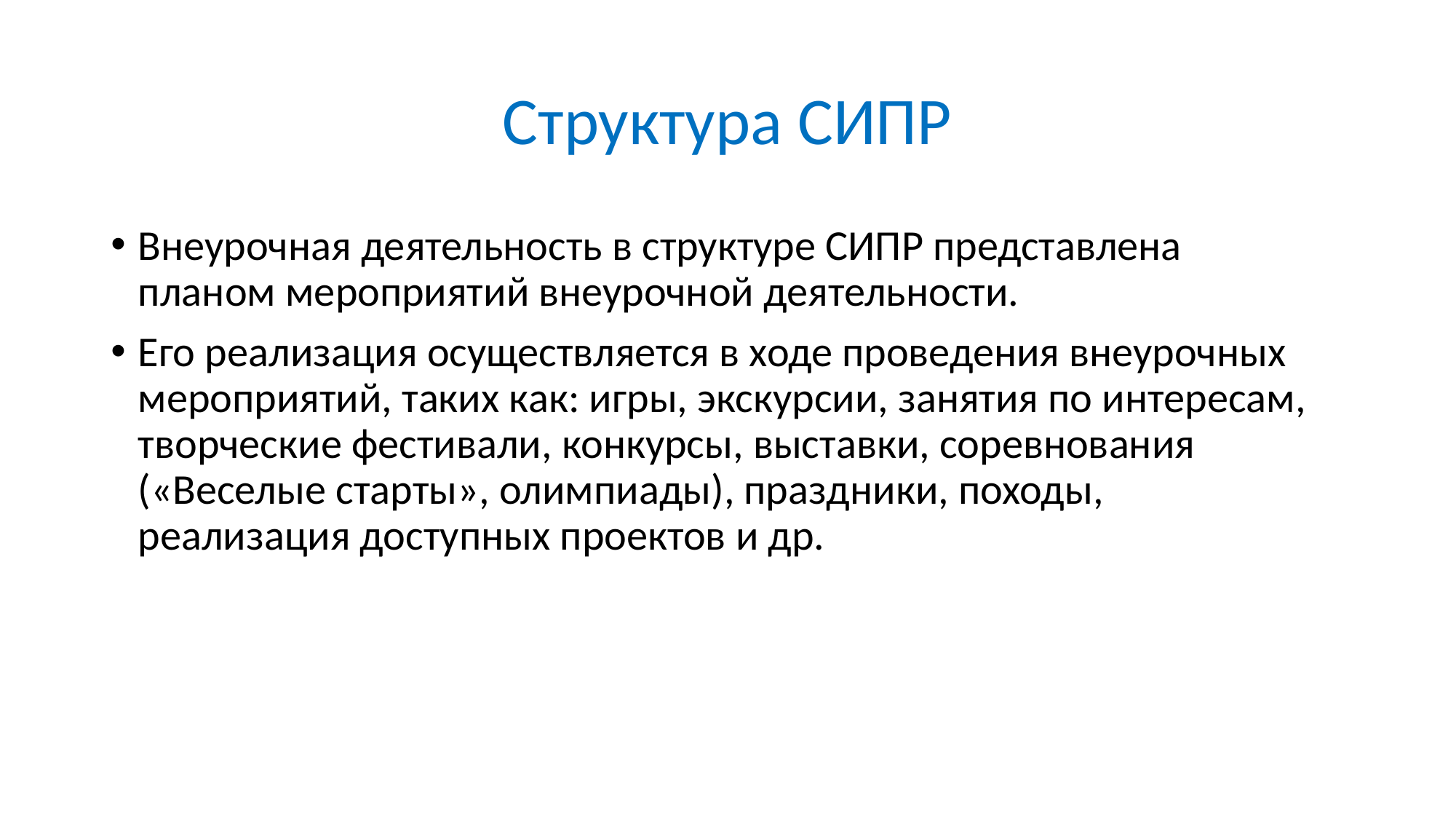

# Структура СИПР
Внеурочная деятельность в структуре СИПР представлена планом мероприятий внеурочной деятельности.
Его реализация осуществляется в ходе проведения внеурочных мероприятий, таких как: игры, экскурсии, занятия по интересам, творческие фестивали, конкурсы, выставки, соревнования («Веселые старты», олимпиады), праздники, походы, реализация доступных проектов и др.